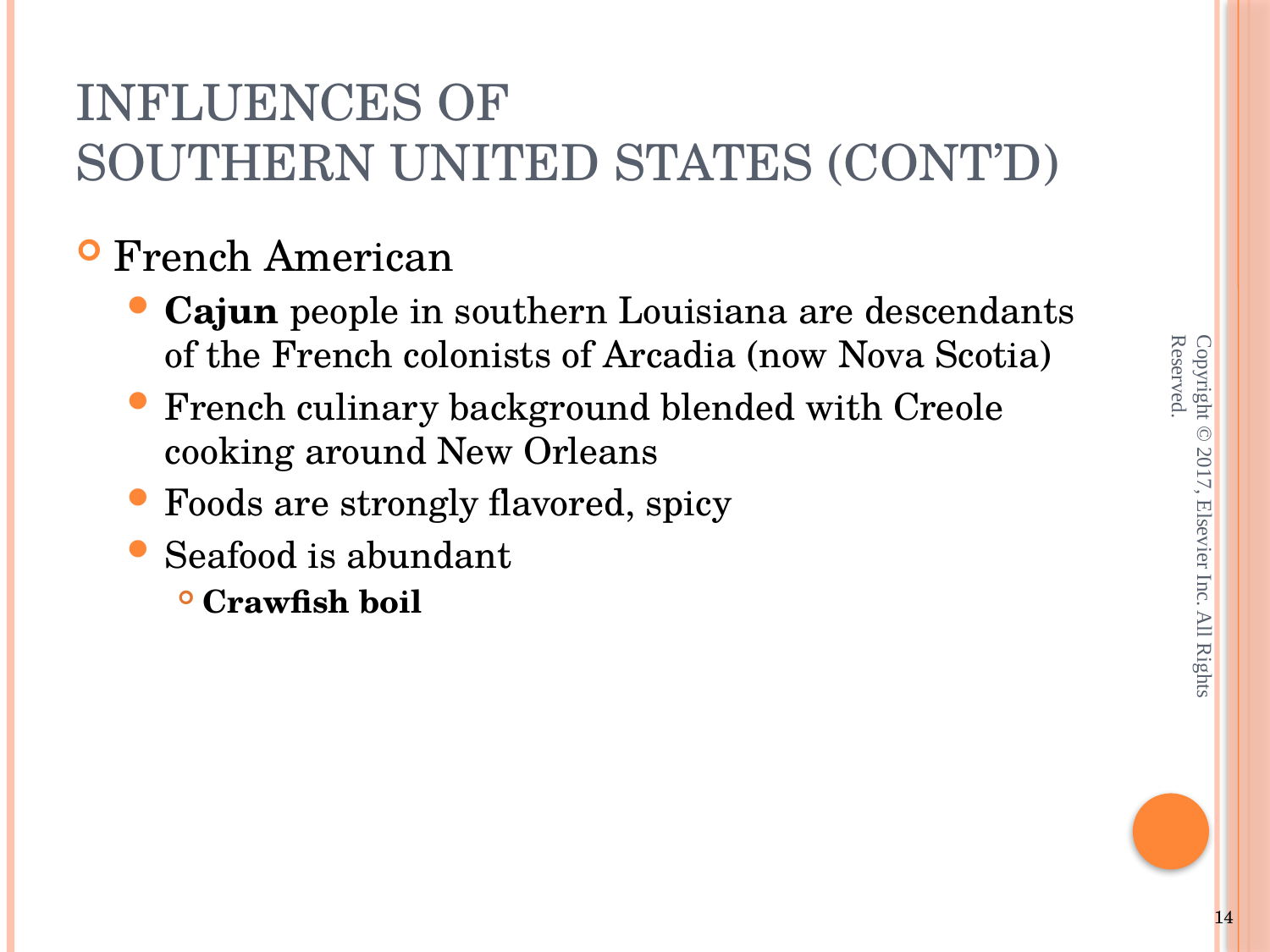

# Influences of Southern United States (cont’d)
French American
Cajun people in southern Louisiana are descendants of the French colonists of Arcadia (now Nova Scotia)
French culinary background blended with Creole cooking around New Orleans
Foods are strongly flavored, spicy
Seafood is abundant
Crawfish boil
Copyright © 2017, Elsevier Inc. All Rights Reserved.
14